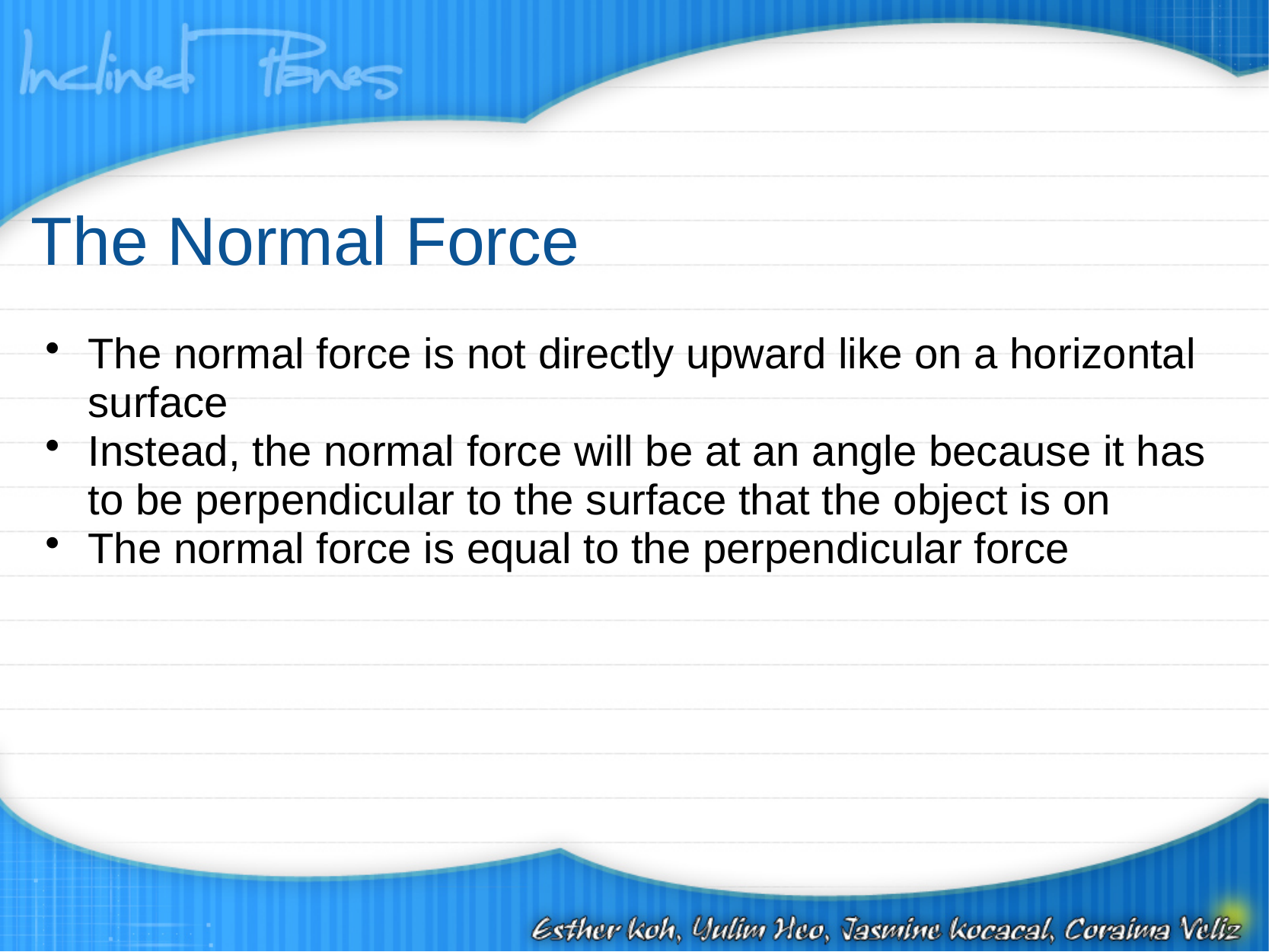

# The Normal Force
The normal force is not directly upward like on a horizontal surface
Instead, the normal force will be at an angle because it has to be perpendicular to the surface that the object is on
The normal force is equal to the perpendicular force